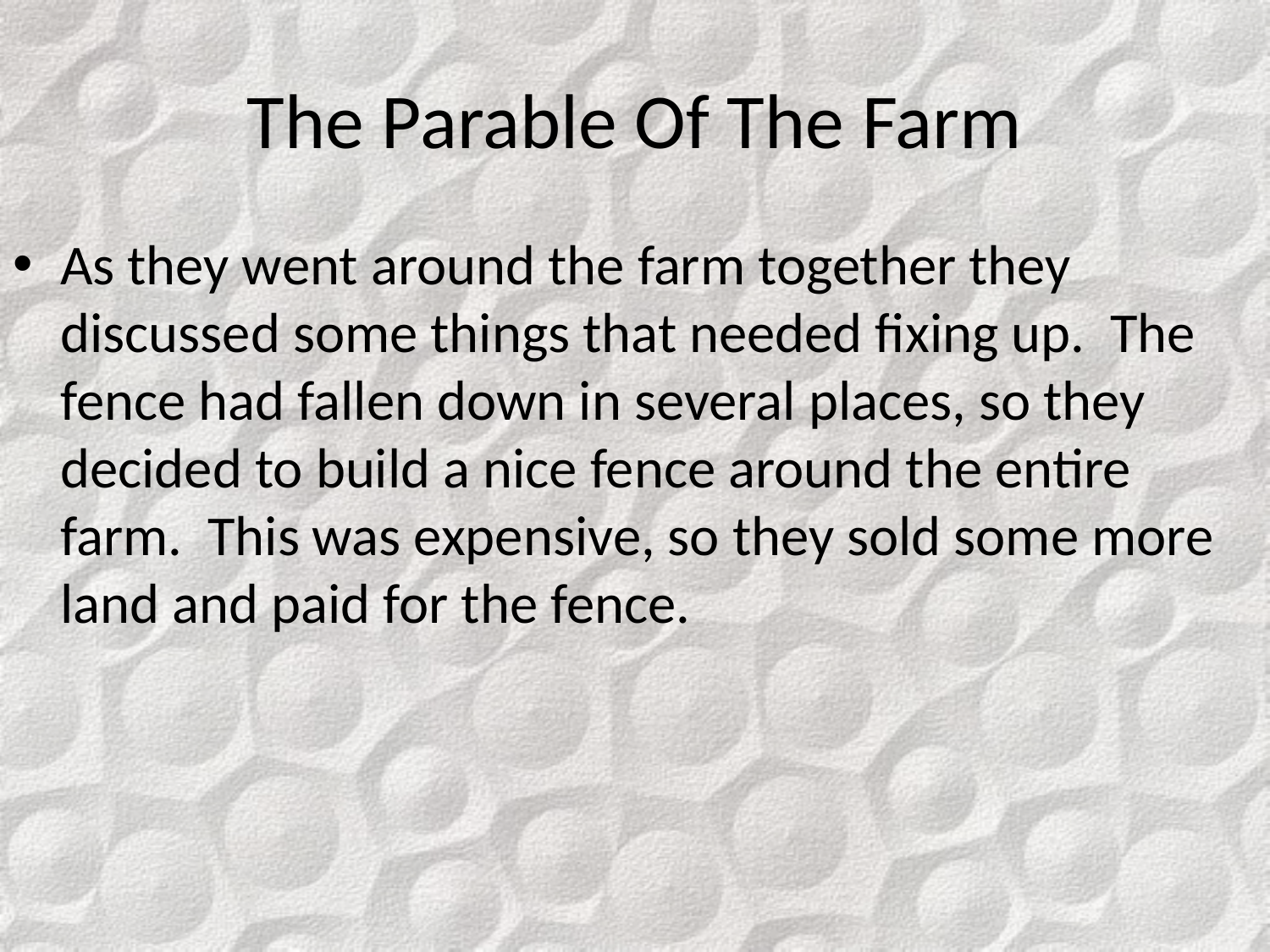

# The Parable Of The Farm
As they went around the farm together they discussed some things that needed fixing up.  The fence had fallen down in several places, so they decided to build a nice fence around the entire farm.  This was expensive, so they sold some more land and paid for the fence.